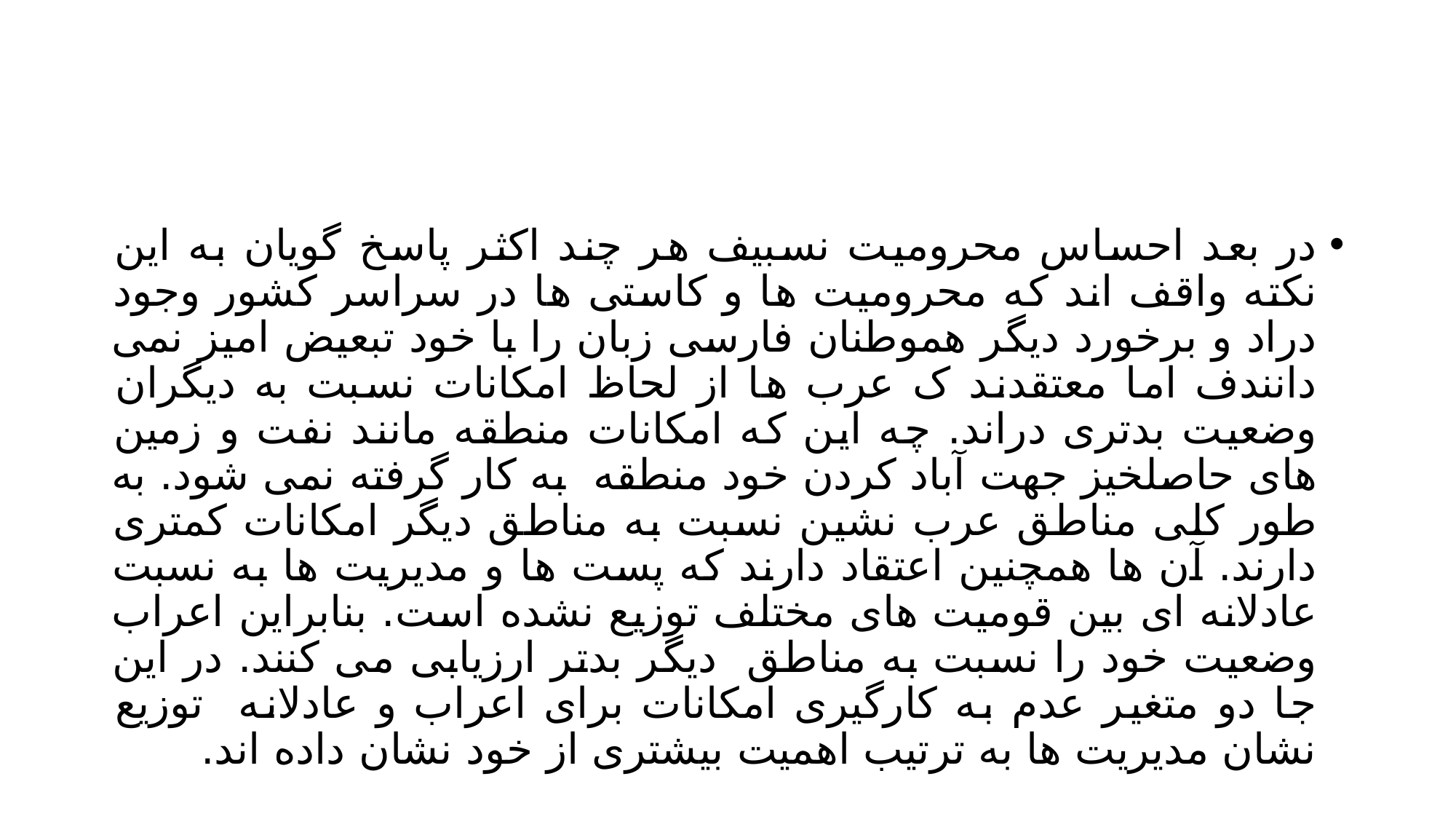

#
در بعد احساس محرومیت نسبیف هر چند اکثر پاسخ گویان به این نکته واقف اند که محرومیت ها و کاستی ها در سراسر کشور وجود دراد و برخورد دیگر هموطنان فارسی زبان را با خود تبعیض امیز نمی دانندف اما معتقدند ک عرب ها از لحاظ امکانات نسبت به دیگران وضعیت بدتری دراند. چه این که امکانات منطقه مانند نفت و زمین های حاصلخیز جهت آباد کردن خود منطقه  به کار گرفته نمی شود. به طور کلی مناطق عرب نشین نسبت به مناطق دیگر امکانات کمتری دارند. آن ها همچنین اعتقاد دارند که پست ها و مدیریت ها به نسبت عادلانه ای بین قومیت های مختلف توزیع نشده است. بنابراین اعراب وضعیت خود را نسبت به مناطق  دیگر بدتر ارزیابی می کنند. در این جا دو متغیر عدم به کارگیری امکانات برای اعراب و عادلانه  توزیع نشان مدیریت ها به ترتیب اهمیت بیشتری از خود نشان داده اند.